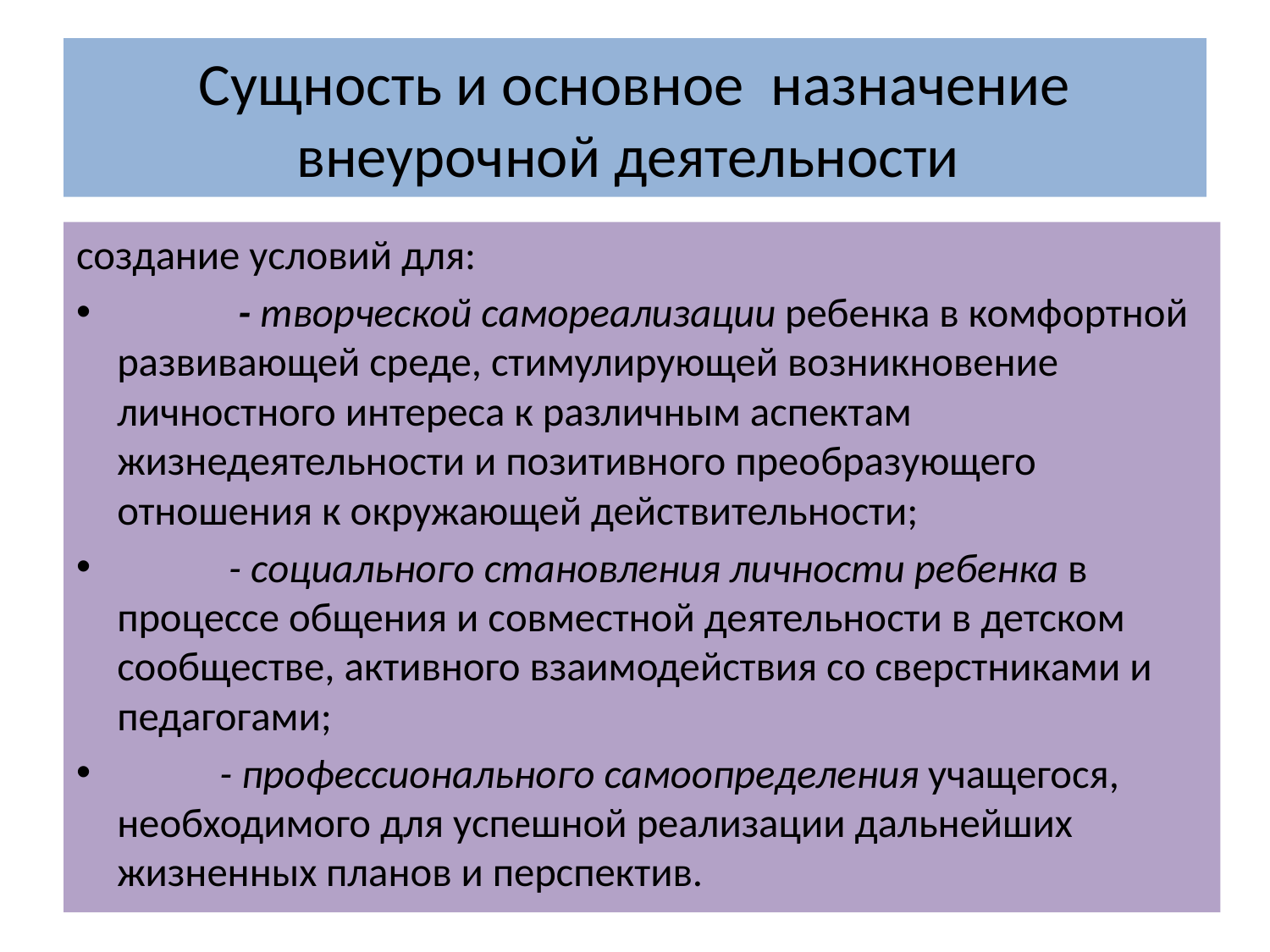

# Сущность и основное  назначение внеурочной деятельности
создание условий для:
             - творческой самореализации ребенка в комфортной развивающей среде, стимулирующей возникновение личностного интереса к различным аспектам жизнедеятельности и позитивного преобразующего отношения к окружающей действительности;
            - социального становления личности ребенка в процессе общения и совместной деятельности в детском сообществе, активного взаимодействия со сверстниками и педагогами;
           - профессионального самоопределения учащегося, необходимого для успешной реализации дальнейших жизненных планов и перспектив.